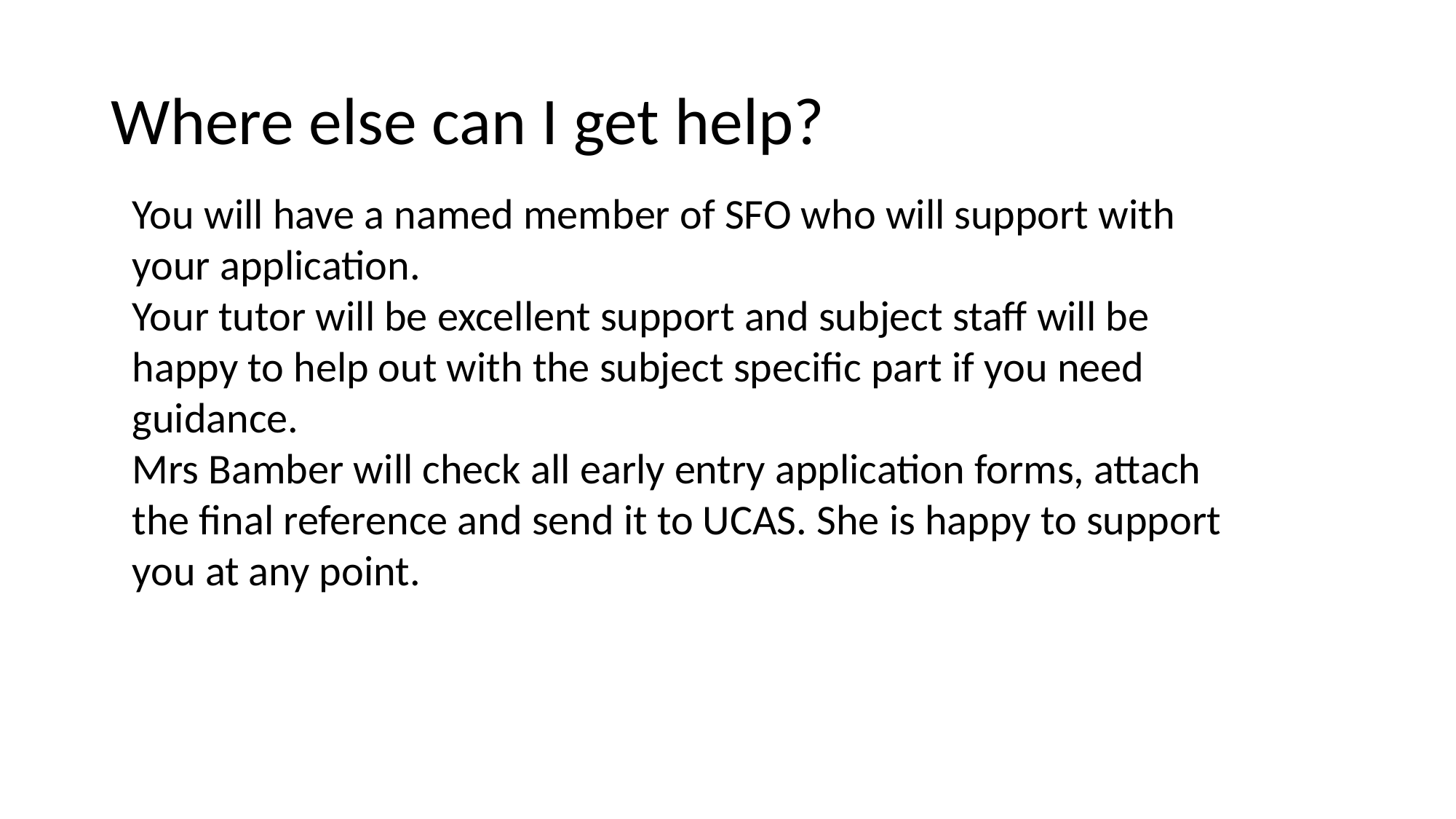

# Where else can I get help?
You will have a named member of SFO who will support with your application.
Your tutor will be excellent support and subject staff will be happy to help out with the subject specific part if you need guidance.
Mrs Bamber will check all early entry application forms, attach the final reference and send it to UCAS. She is happy to support you at any point.